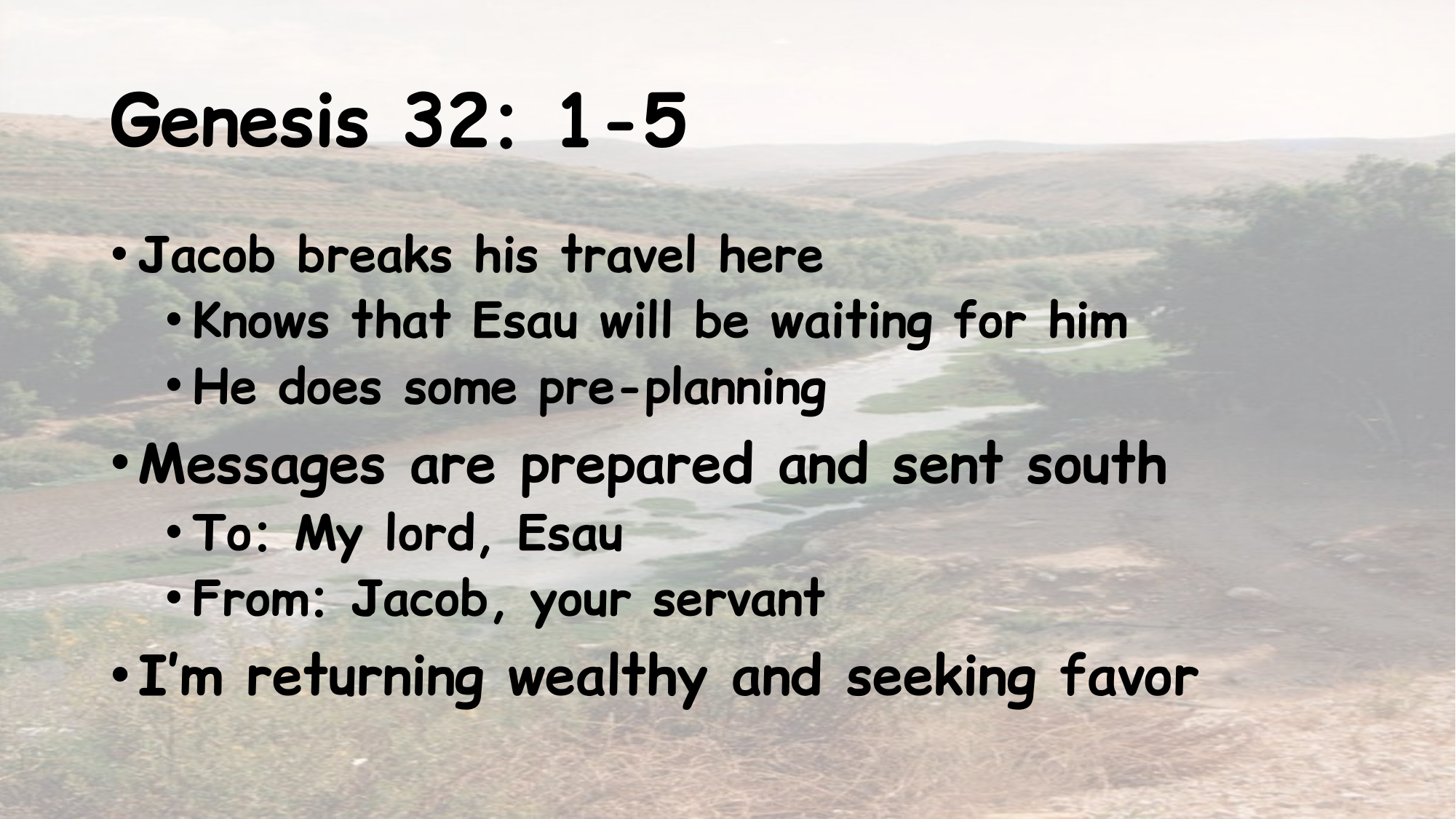

# Genesis 32: 1-5
Jacob breaks his travel here
Knows that Esau will be waiting for him
He does some pre-planning
Messages are prepared and sent south
To: My lord, Esau
From: Jacob, your servant
I’m returning wealthy and seeking favor